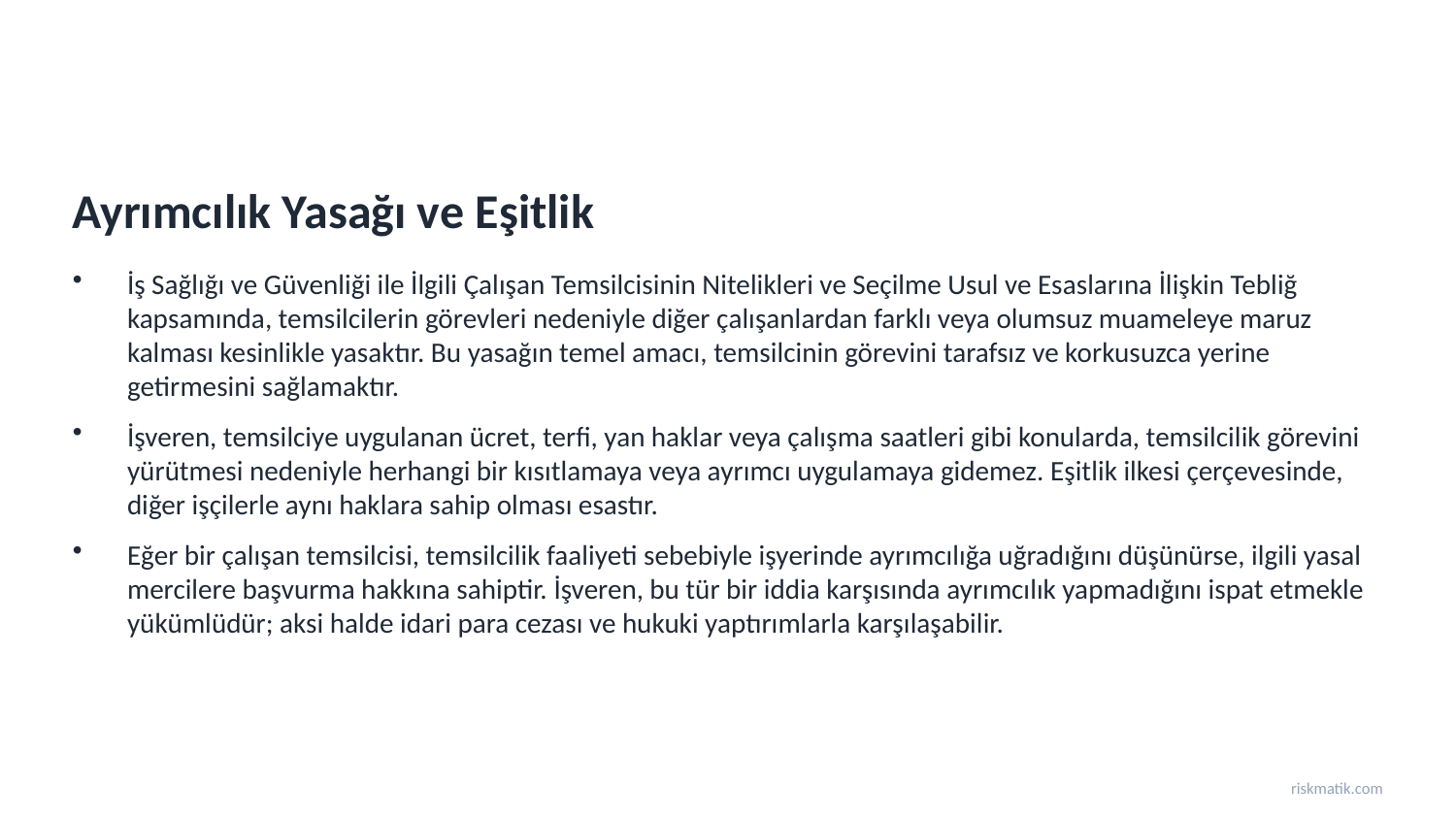

Ayrımcılık Yasağı ve Eşitlik
İş Sağlığı ve Güvenliği ile İlgili Çalışan Temsilcisinin Nitelikleri ve Seçilme Usul ve Esaslarına İlişkin Tebliğ kapsamında, temsilcilerin görevleri nedeniyle diğer çalışanlardan farklı veya olumsuz muameleye maruz kalması kesinlikle yasaktır. Bu yasağın temel amacı, temsilcinin görevini tarafsız ve korkusuzca yerine getirmesini sağlamaktır.
İşveren, temsilciye uygulanan ücret, terfi, yan haklar veya çalışma saatleri gibi konularda, temsilcilik görevini yürütmesi nedeniyle herhangi bir kısıtlamaya veya ayrımcı uygulamaya gidemez. Eşitlik ilkesi çerçevesinde, diğer işçilerle aynı haklara sahip olması esastır.
Eğer bir çalışan temsilcisi, temsilcilik faaliyeti sebebiyle işyerinde ayrımcılığa uğradığını düşünürse, ilgili yasal mercilere başvurma hakkına sahiptir. İşveren, bu tür bir iddia karşısında ayrımcılık yapmadığını ispat etmekle yükümlüdür; aksi halde idari para cezası ve hukuki yaptırımlarla karşılaşabilir.
riskmatik.com